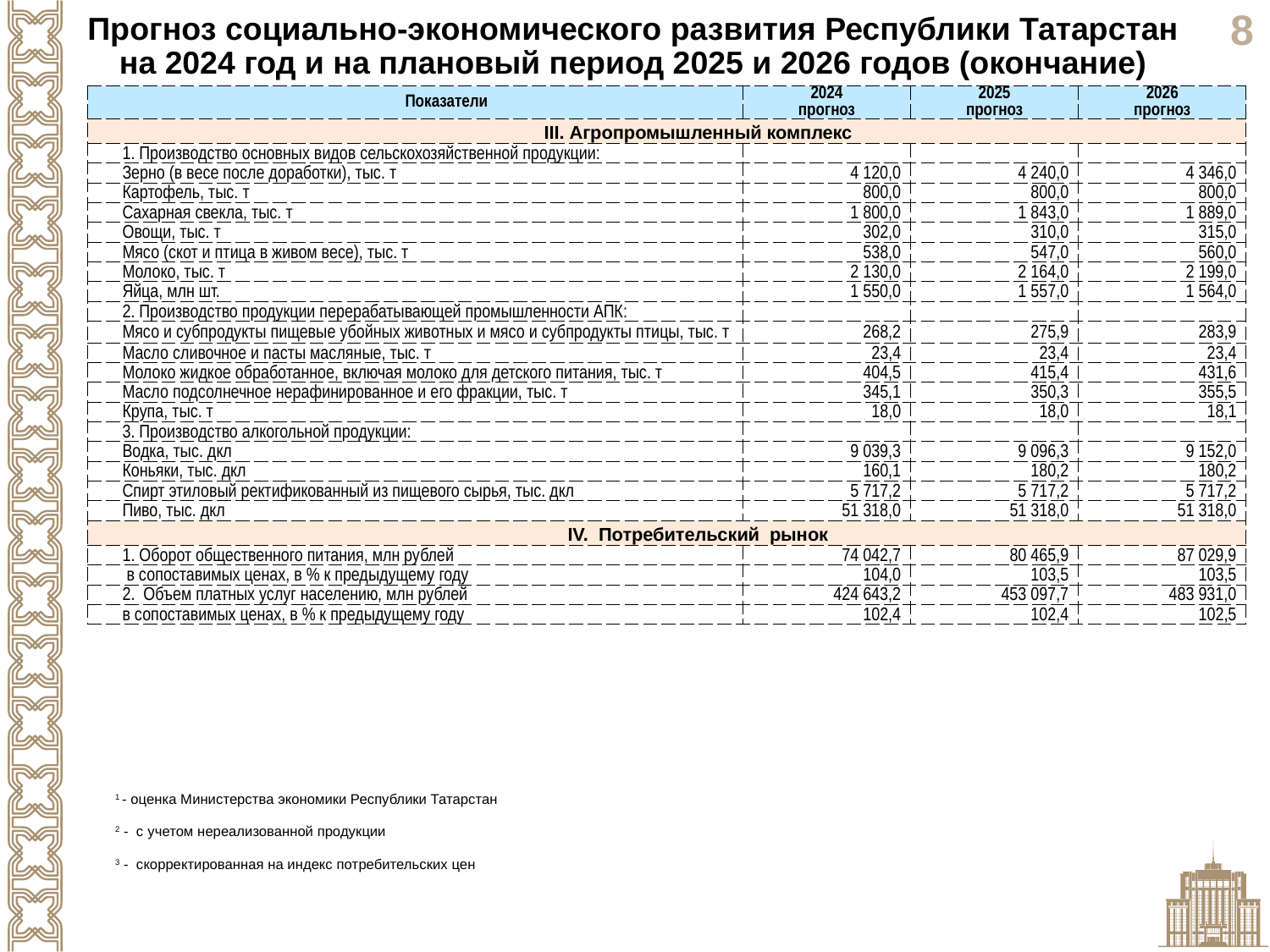

Прогноз социально-экономического развития Республики Татарстан на 2024 год и на плановый период 2025 и 2026 годов (окончание)
| Показатели | 2024 прогноз | 2025 прогноз | 2026 прогноз |
| --- | --- | --- | --- |
| III. Агропромышленный комплекс |  |  |  |
| 1. Производство основных видов сельскохозяйственной продукции: |  |  |  |
| Зерно (в весе после доработки), тыс. т | 4 120,0 | 4 240,0 | 4 346,0 |
| Картофель, тыс. т | 800,0 | 800,0 | 800,0 |
| Сахарная свекла, тыс. т | 1 800,0 | 1 843,0 | 1 889,0 |
| Овощи, тыс. т | 302,0 | 310,0 | 315,0 |
| Мясо (скот и птица в живом весе), тыс. т | 538,0 | 547,0 | 560,0 |
| Молоко, тыс. т | 2 130,0 | 2 164,0 | 2 199,0 |
| Яйца, млн шт. | 1 550,0 | 1 557,0 | 1 564,0 |
| 2. Производство продукции перерабатывающей промышленности АПК: |  |  |  |
| Мясо и субпродукты пищевые убойных животных и мясо и субпродукты птицы, тыс. т | 268,2 | 275,9 | 283,9 |
| Масло сливочное и пасты масляные, тыс. т | 23,4 | 23,4 | 23,4 |
| Молоко жидкое обработанное, включая молоко для детского питания, тыс. т | 404,5 | 415,4 | 431,6 |
| Масло подсолнечное нерафинированное и его фракции, тыс. т | 345,1 | 350,3 | 355,5 |
| Крупа, тыс. т | 18,0 | 18,0 | 18,1 |
| 3. Производство алкогольной продукции: |  |  |  |
| Водка, тыс. дкл | 9 039,3 | 9 096,3 | 9 152,0 |
| Коньяки, тыс. дкл | 160,1 | 180,2 | 180,2 |
| Спирт этиловый ректификованный из пищевого сырья, тыс. дкл | 5 717,2 | 5 717,2 | 5 717,2 |
| Пиво, тыс. дкл | 51 318,0 | 51 318,0 | 51 318,0 |
| IV. Потребительский рынок |  |  |  |
| 1. Оборот общественного питания, млн рублей | 74 042,7 | 80 465,9 | 87 029,9 |
| в сопоставимых ценах, в % к предыдущему году | 104,0 | 103,5 | 103,5 |
| 2. Объем платных услуг населению, млн рублей | 424 643,2 | 453 097,7 | 483 931,0 |
| в сопоставимых ценах, в % к предыдущему году | 102,4 | 102,4 | 102,5 |
1 - оценка Министерства экономики Республики Татарстан
2 -  с учетом нереализованной продукции
3 -  скорректированная на индекс потребительских цен